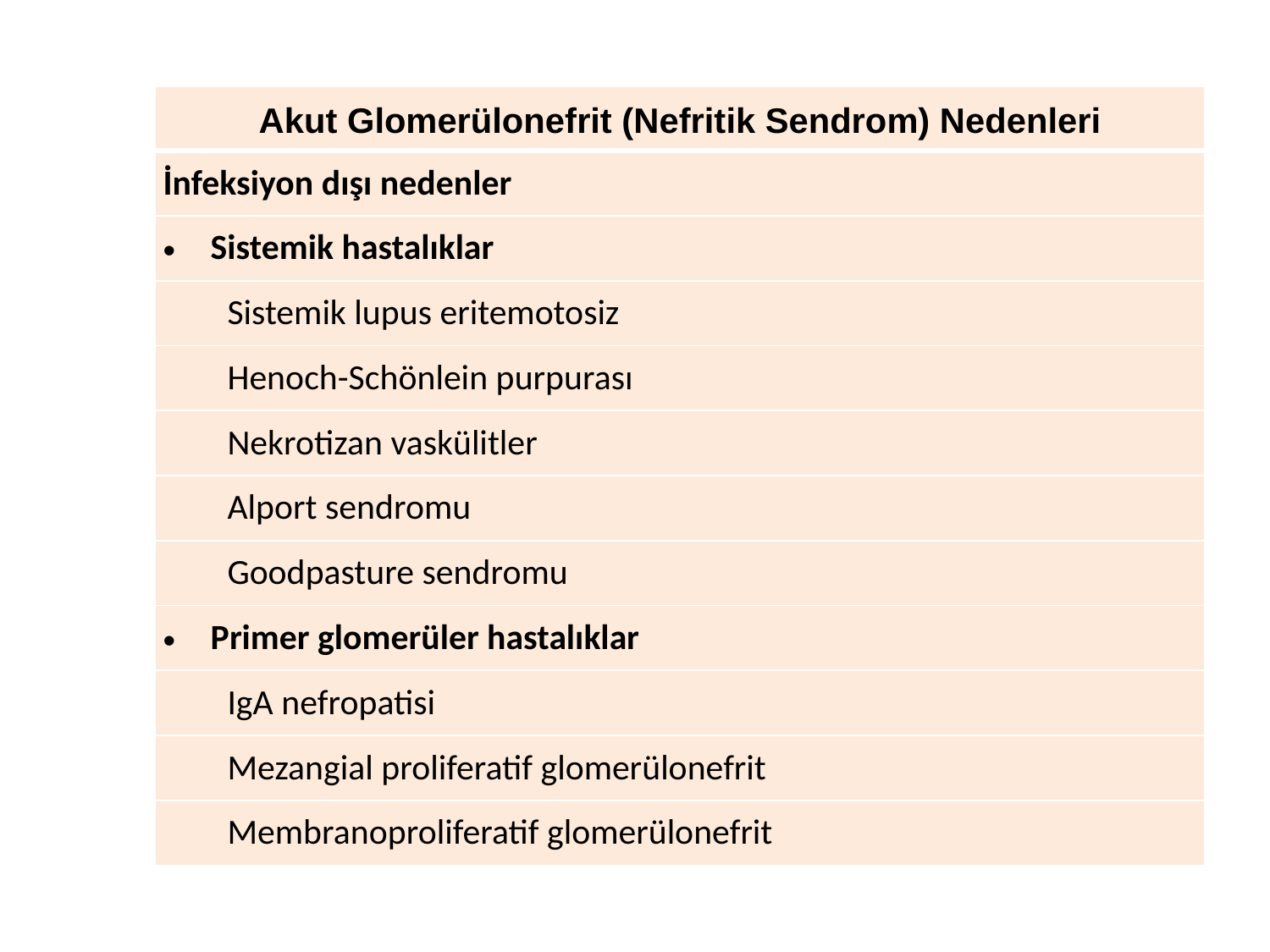

| Akut Glomerülonefrit (Nefritik Sendrom) Nedenleri |
| --- |
| İnfeksiyon dışı nedenler |
| Sistemik hastalıklar |
| Sistemik lupus eritemotosiz |
| Henoch-Schönlein purpurası |
| Nekrotizan vaskülitler |
| Alport sendromu |
| Goodpasture sendromu |
| Primer glomerüler hastalıklar |
| IgA nefropatisi |
| Mezangial proliferatif glomerülonefrit |
| Membranoproliferatif glomerülonefrit |